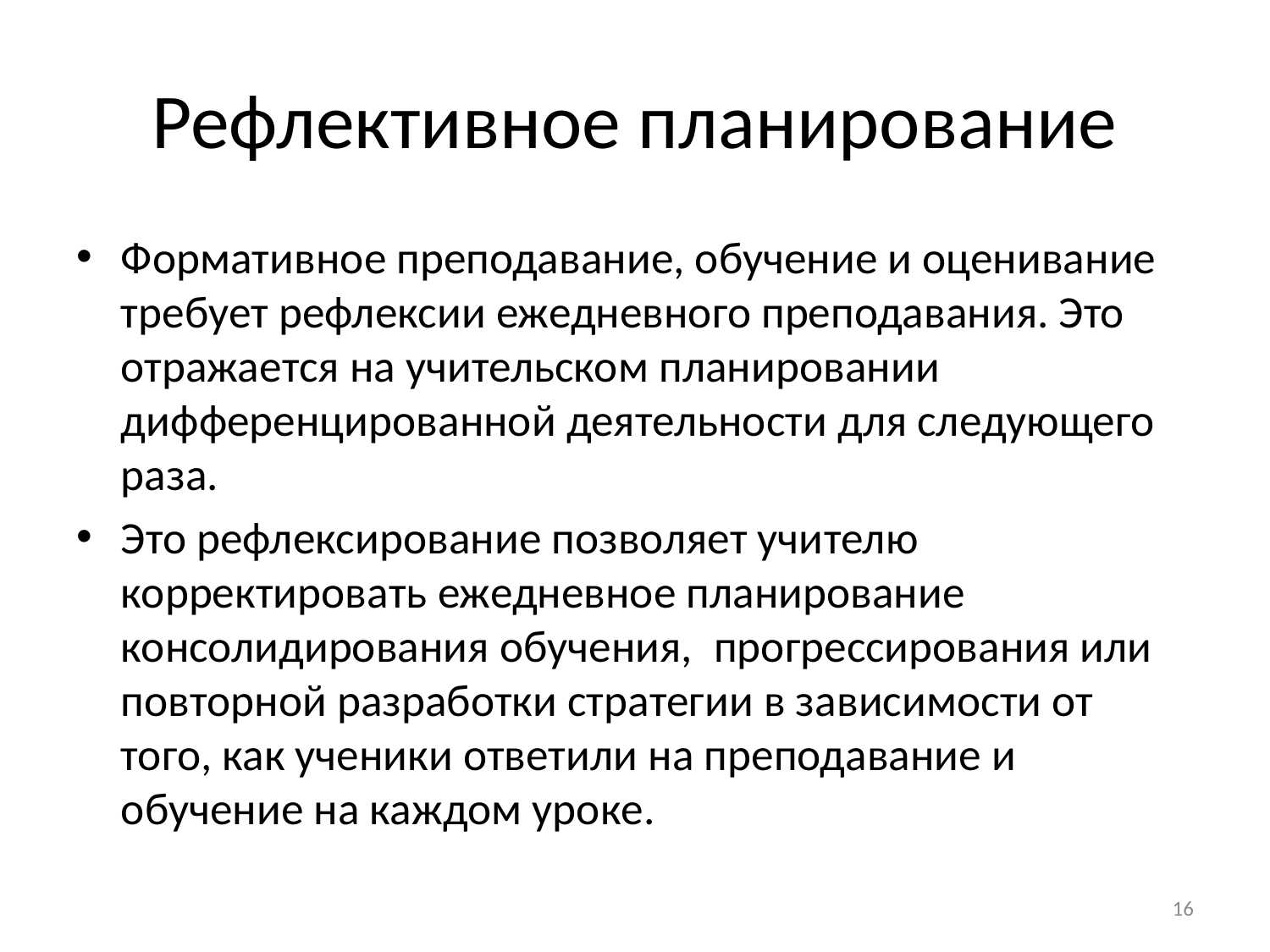

# Рефлективное планирование
Формативное преподавание, обучение и оценивание требует рефлексии ежедневного преподавания. Это отражается на учительском планировании дифференцированной деятельности для следующего раза.
Это рефлексирование позволяет учителю корректировать ежедневное планирование консолидирования обучения,  прогрессирования или повторной разработки стратегии в зависимости от того, как ученики ответили на преподавание и обучение на каждом уроке.
16